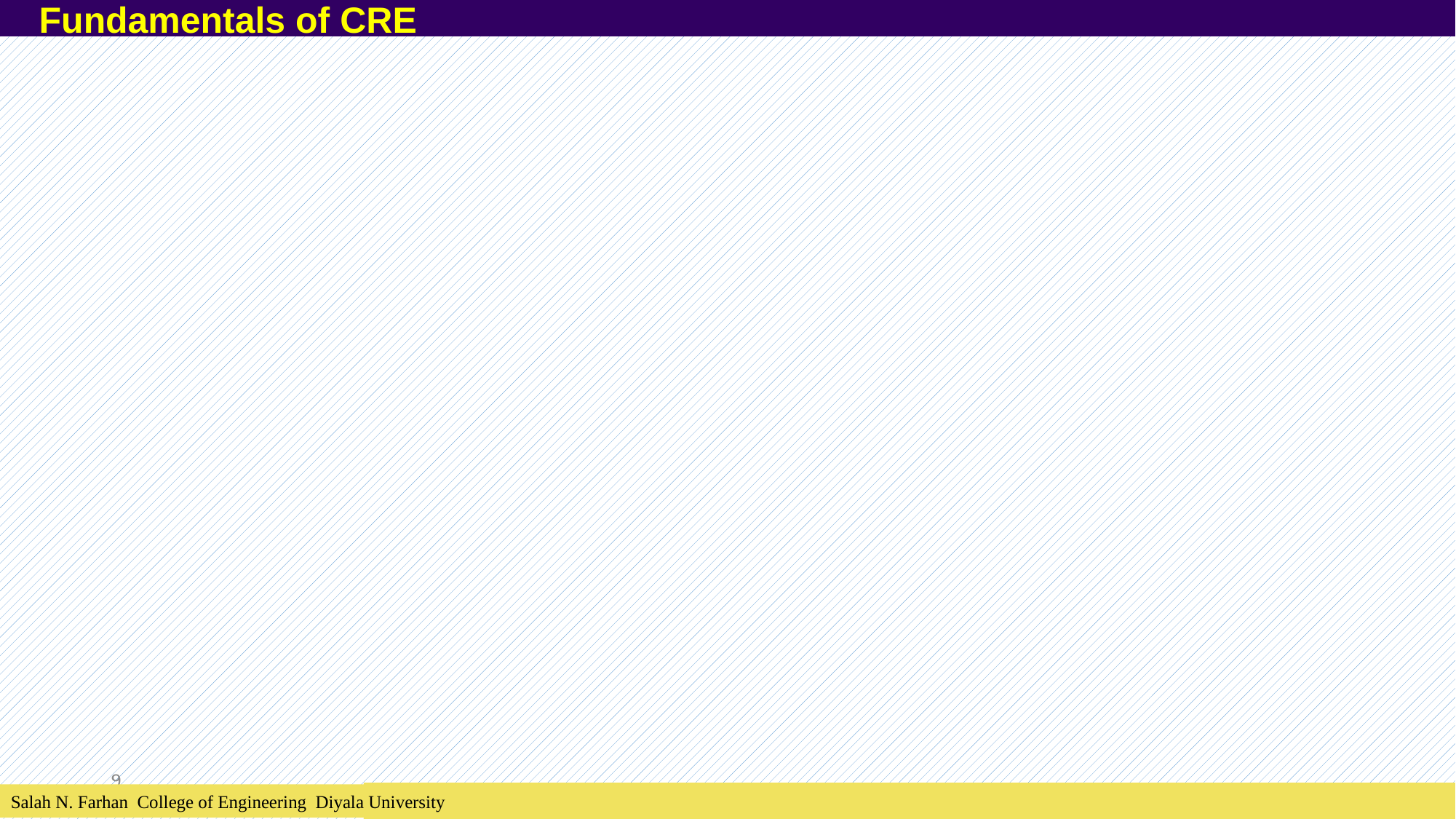

Fundamentals of CRE

9

Salah N. Farhan  College of Engineering  Diyala University